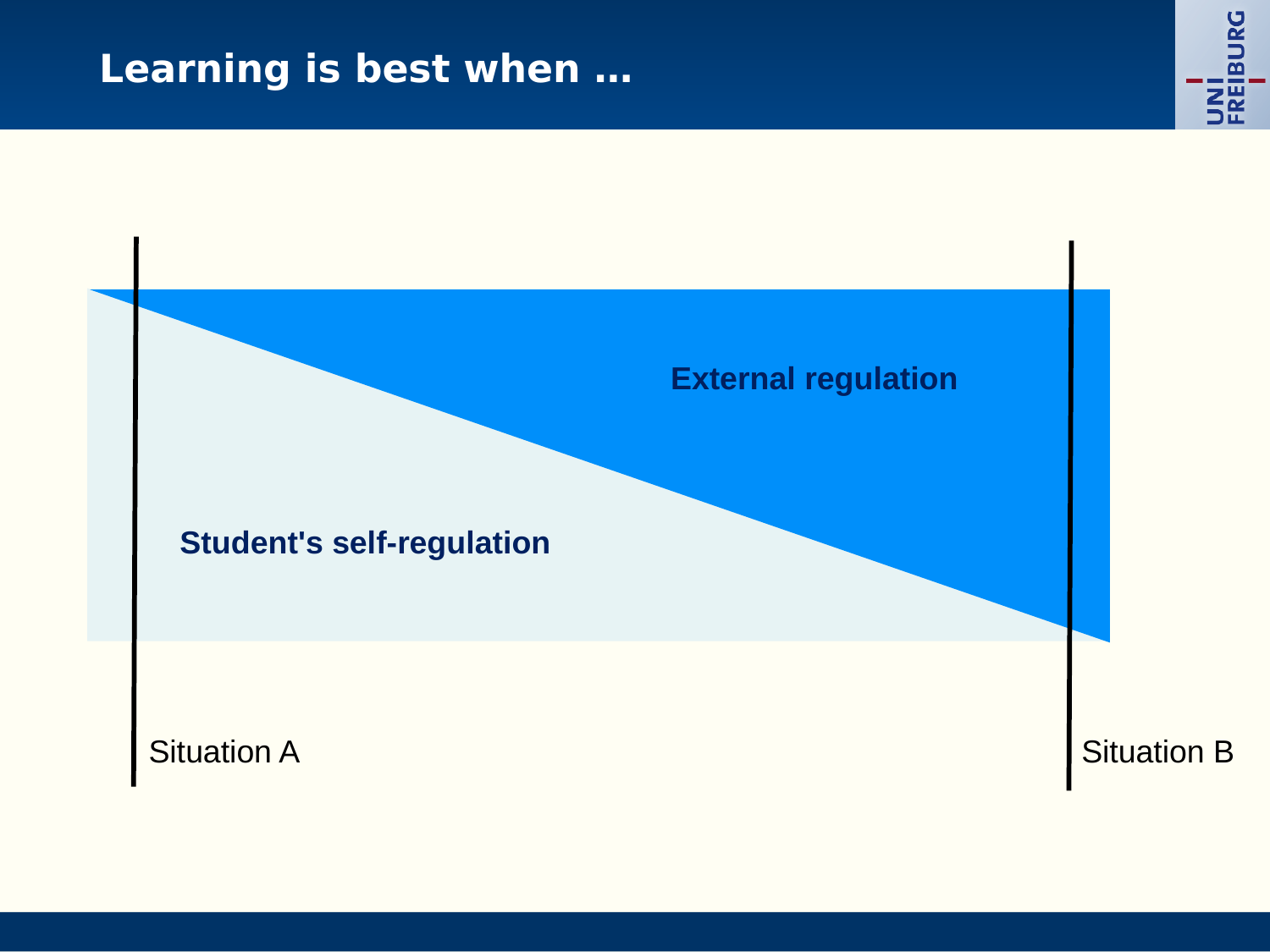

# Learning is best when …

External regulation
Student's self-regulation
Situation A
Situation B